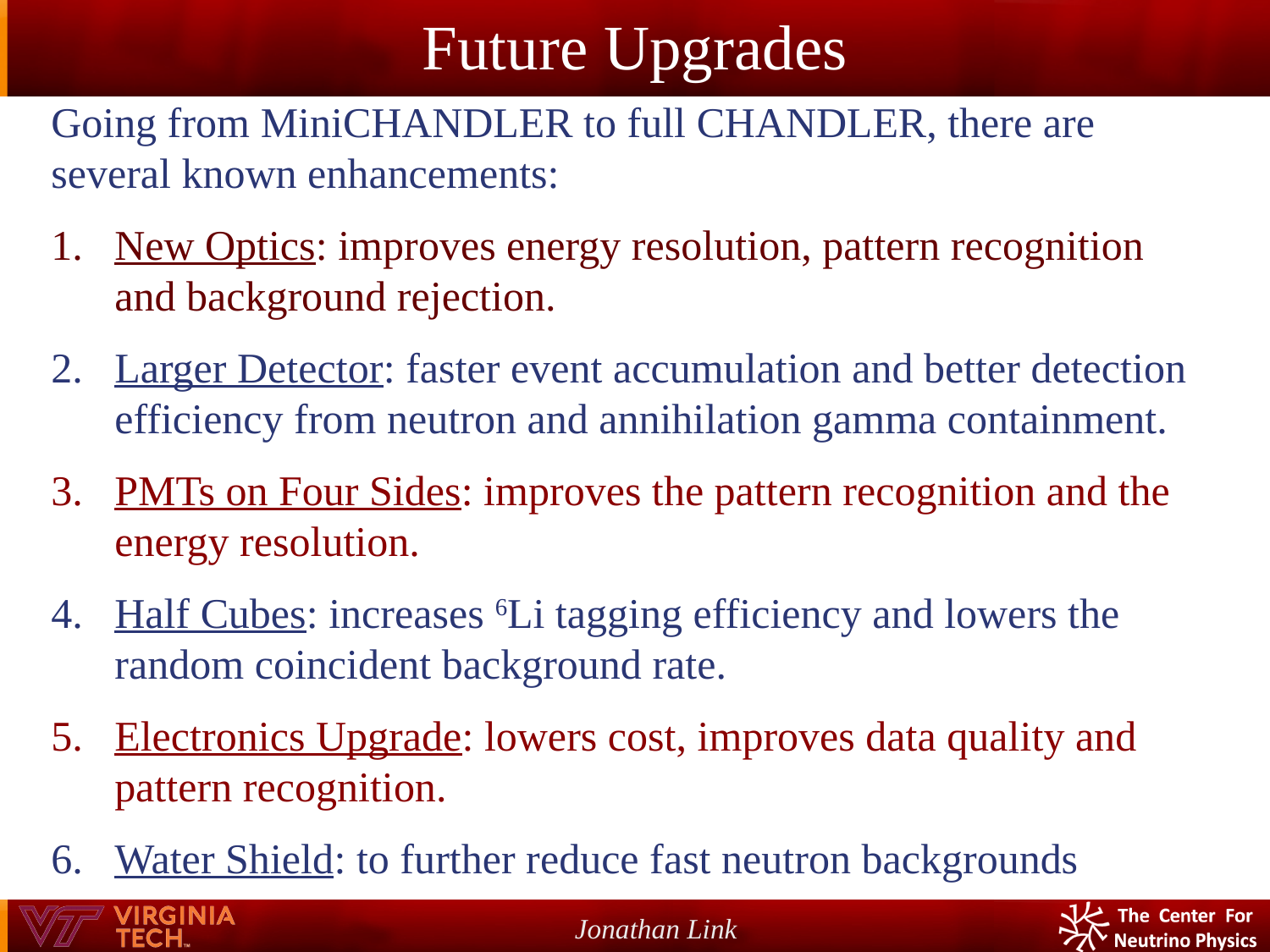

# Future Upgrades
Going from MiniCHANDLER to full CHANDLER, there are several known enhancements:
New Optics: improves energy resolution, pattern recognition and background rejection.
Larger Detector: faster event accumulation and better detection efficiency from neutron and annihilation gamma containment.
PMTs on Four Sides: improves the pattern recognition and the energy resolution.
Half Cubes: increases 6Li tagging efficiency and lowers the random coincident background rate.
Electronics Upgrade: lowers cost, improves data quality and pattern recognition.
Water Shield: to further reduce fast neutron backgrounds
Jonathan Link